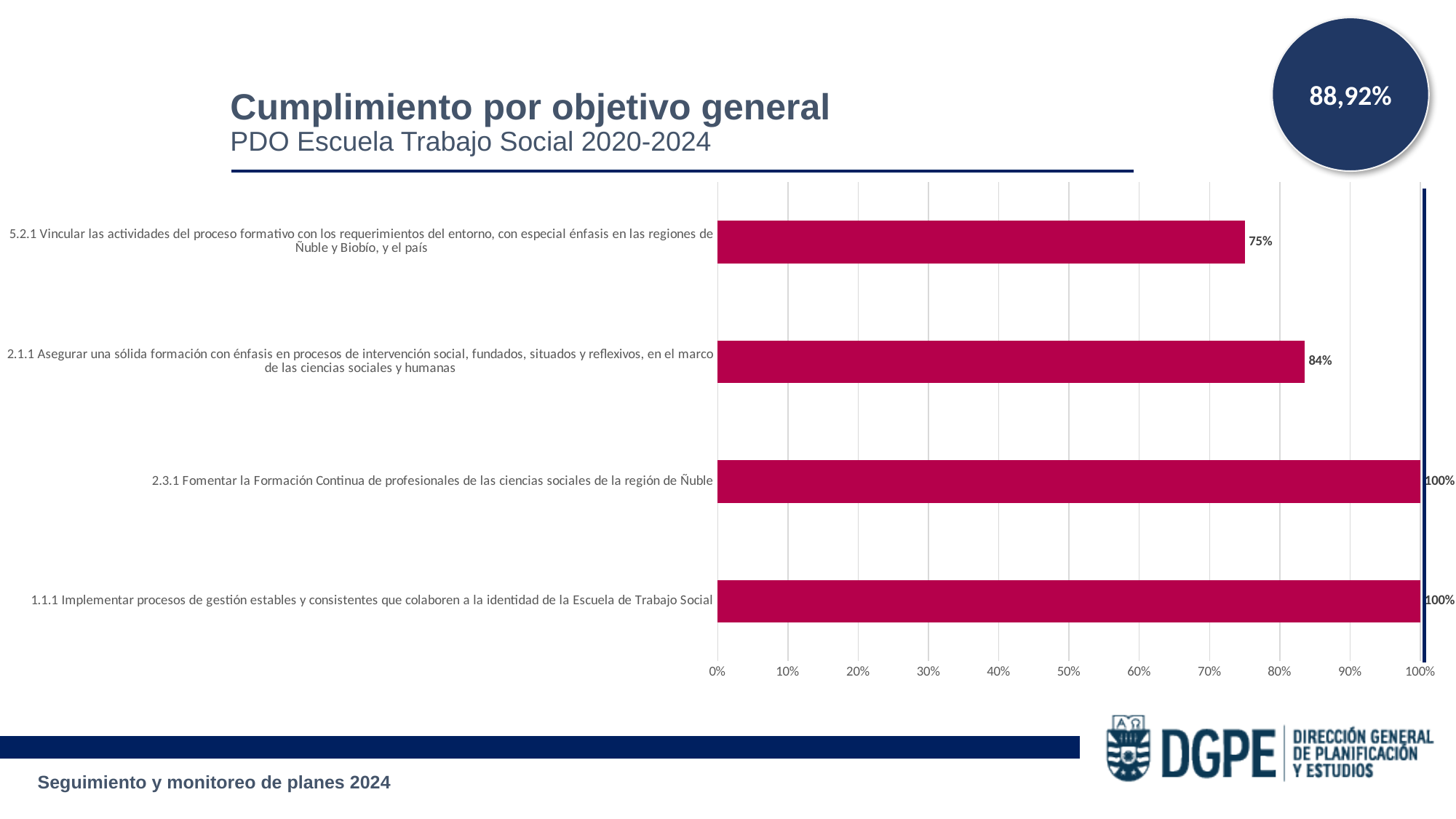

88,92%
Cumplimiento por objetivo general
PDO Escuela Trabajo Social 2020-2024

### Chart

| Category |  |
|---|---|
| 1.1.1 Implementar procesos de gestión estables y consistentes que colaboren a la identidad de la Escuela de Trabajo Social | 1.0 |
| 2.3.1 Fomentar la Formación Continua de profesionales de las ciencias sociales de la región de Ñuble | 1.0 |
| 2.1.1 Asegurar una sólida formación con énfasis en procesos de intervención social, fundados, situados y reflexivos, en el marco de las ciencias sociales y humanas | 0.835 |
| 5.2.1 Vincular las actividades del proceso formativo con los requerimientos del entorno, con especial énfasis en las regiones de Ñuble y Biobío, y el país | 0.75 |
Seguimiento y monitoreo de planes 2024